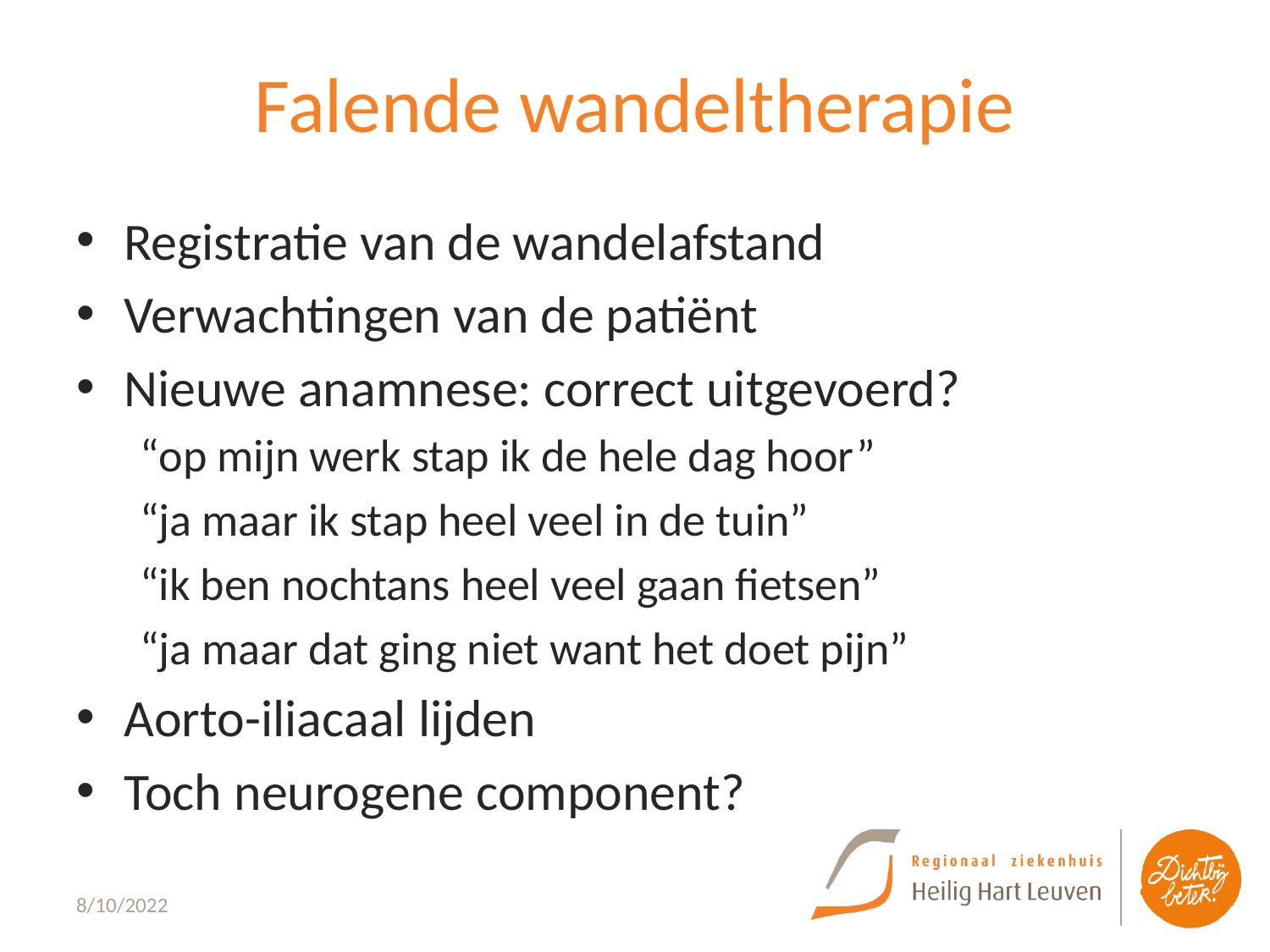

# Falende wandeltherapie
Registratie van de wandelafstand
Verwachtingen van de patiënt
Nieuwe anamnese: correct uitgevoerd?
“op mijn werk stap ik de hele dag hoor”
“ja maar ik stap heel veel in de tuin”
“ik ben nochtans heel veel gaan fietsen”
“ja maar dat ging niet want het doet pijn”
Aorto-iliacaal lijden
Toch neurogene component?
8/10/2022